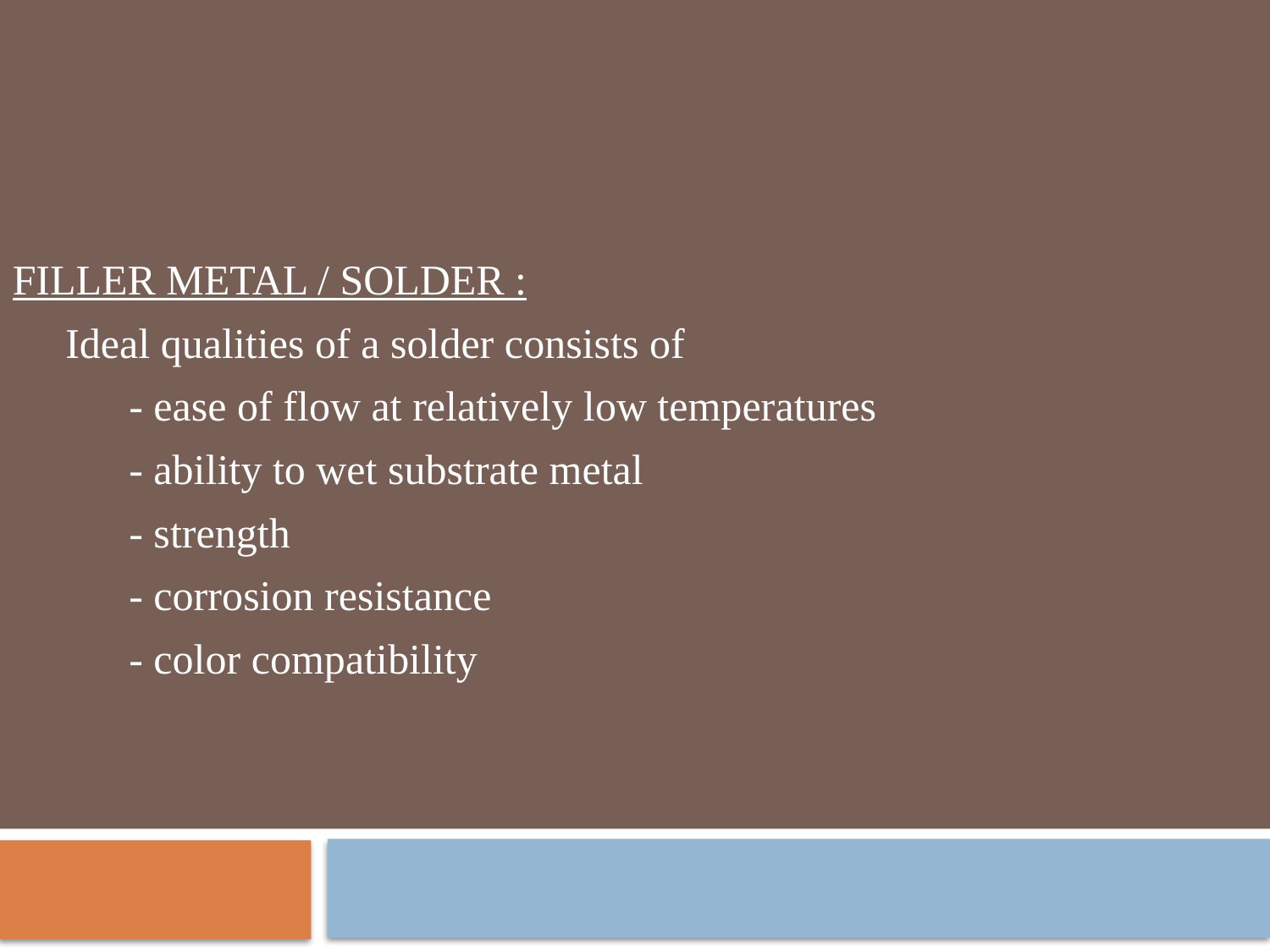

FILLER METAL / SOLDER :
     Ideal qualities of a solder consists of
           - ease of flow at relatively low temperatures
           - ability to wet substrate metal
           - strength
           - corrosion resistance
           - color compatibility